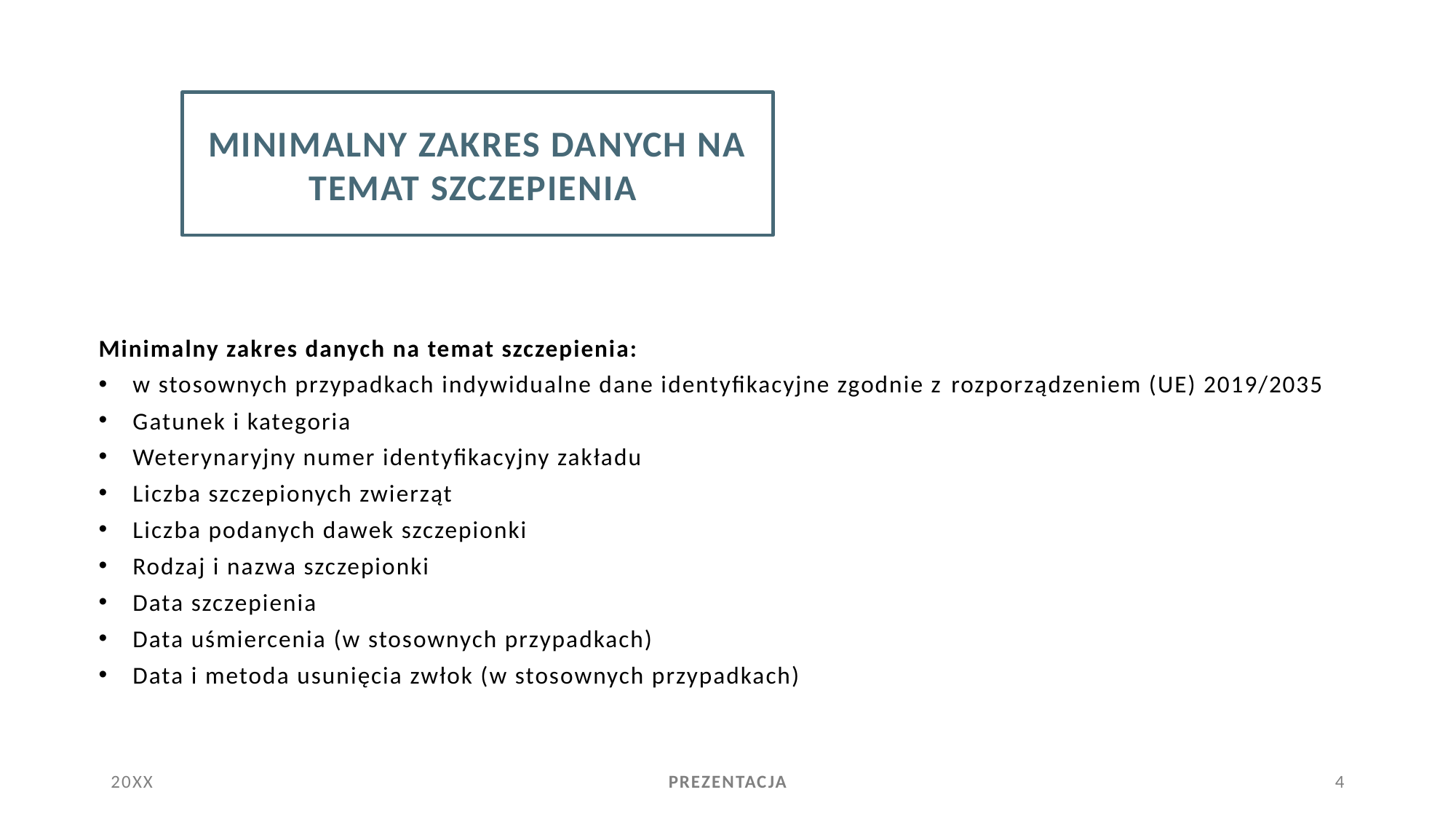

# MINIMALNY ZAKRES DANYCH NA TEMAT SZCZEPIENIA
Minimalny zakres danych na temat szczepienia:
w stosownych przypadkach indywidualne dane identyfikacyjne zgodnie z rozporządzeniem (UE) 2019/2035
Gatunek i kategoria
Weterynaryjny numer identyfikacyjny zakładu
Liczba szczepionych zwierząt
Liczba podanych dawek szczepionki
Rodzaj i nazwa szczepionki
Data szczepienia
Data uśmiercenia (w stosownych przypadkach)
Data i metoda usunięcia zwłok (w stosownych przypadkach)

20XX
Prezentacja
4